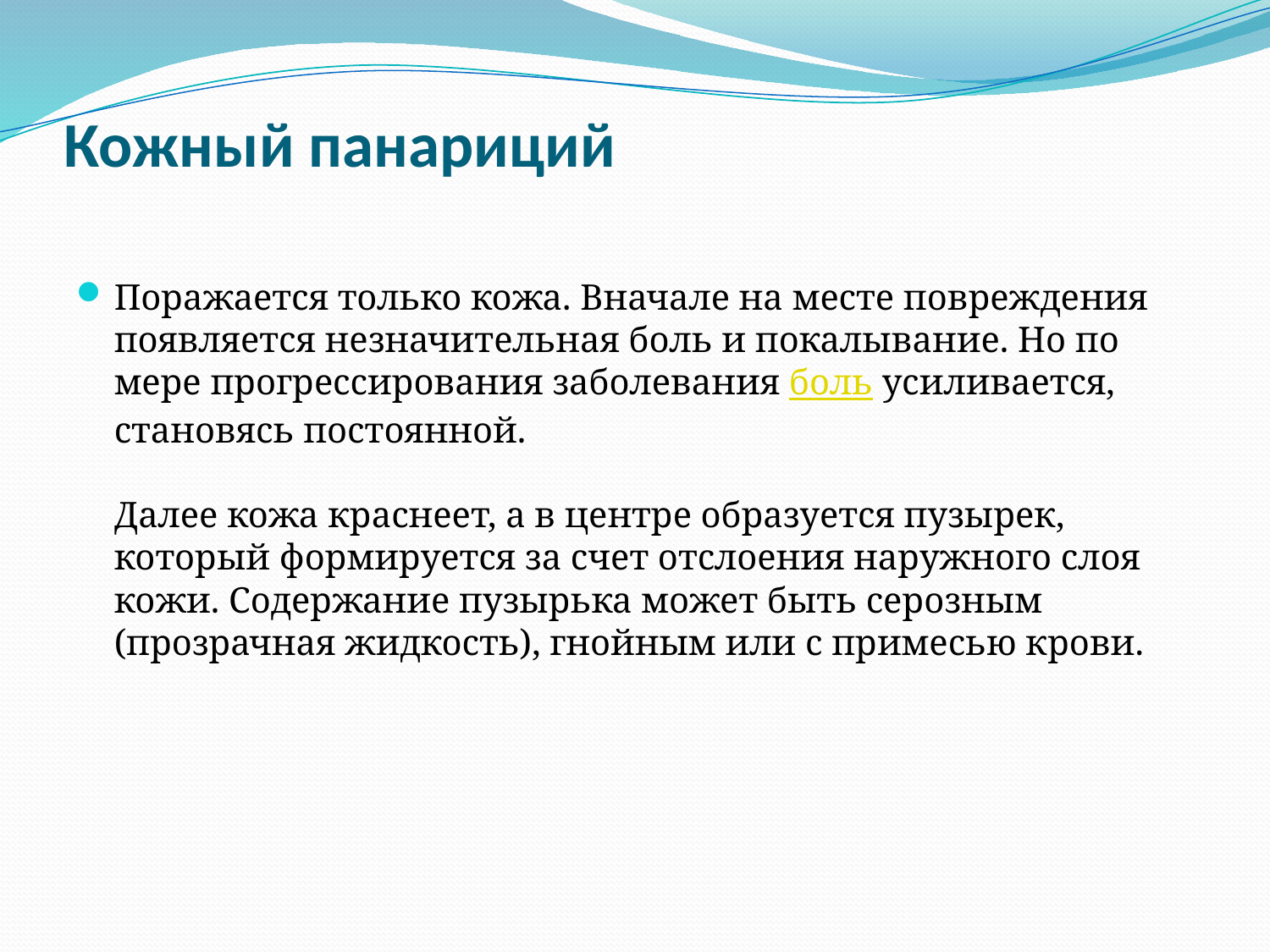

# Кожный панариций
Поражается только кожа. Вначале на месте повреждения появляется незначительная боль и покалывание. Но по мере прогрессирования заболевания боль усиливается, становясь постоянной.
 
Далее кожа краснеет, а в центре образуется пузырек, который формируется за счет отслоения наружного слоя кожи. Содержание пузырька может быть серозным (прозрачная жидкость), гнойным или с примесью крови.